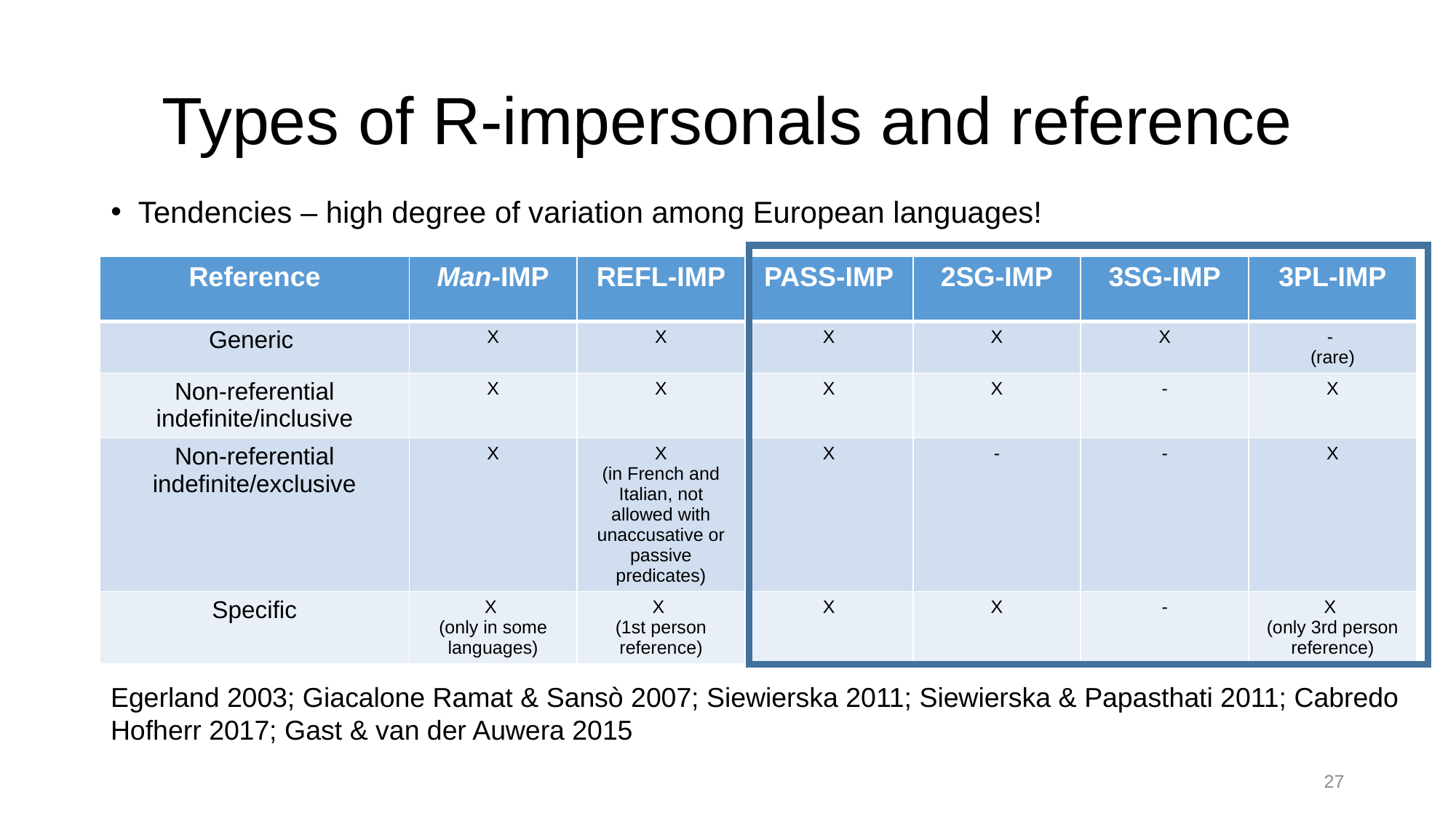

# Types of R-impersonals and reference
Tendencies – high degree of variation among European languages!

| Reference | Man-IMP | REFL-IMP | PASS-IMP | 2SG-IMP | 3SG-IMP | 3PL-IMP |
| --- | --- | --- | --- | --- | --- | --- |
| Generic | X | X | X | X | X | - (rare) |
| Non-referential indefinite/inclusive | X | X | X | X | - | X |
| Non-referential indefinite/exclusive | X | X (in French and Italian, not allowed with unaccusative or passive predicates) | X | - | - | X |
| Specific | X (only in some languages) | X (1st person reference) | X | X | - | X (only 3rd person reference) |
Egerland 2003; Giacalone Ramat & Sansò 2007; Siewierska 2011; Siewierska & Papasthati 2011; Cabredo Hofherr 2017; Gast & van der Auwera 2015
27